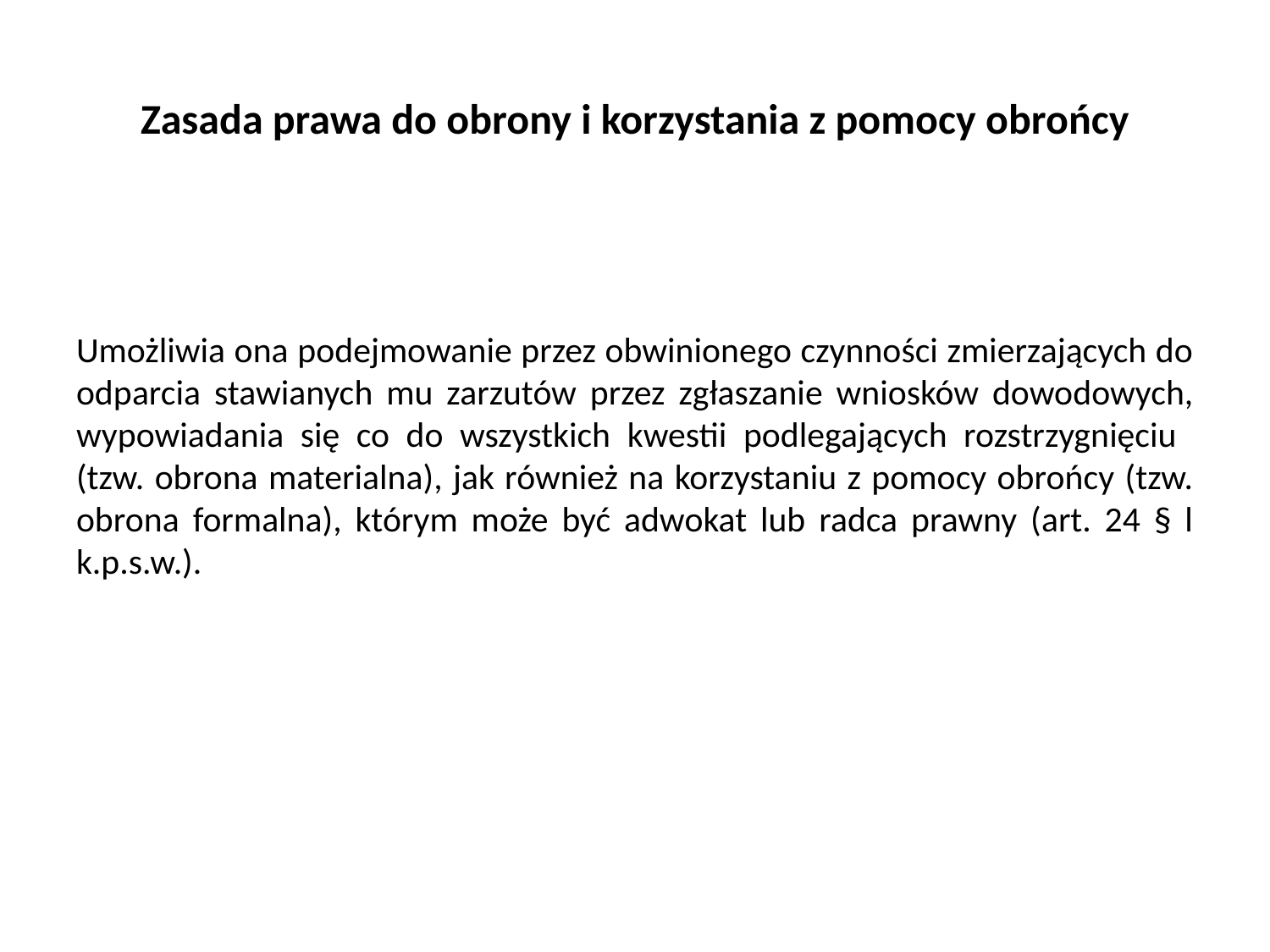

# Zasada prawa do obrony i korzystania z pomocy obrońcy

Umożliwia ona podejmowanie przez obwinionego czynności zmierzających do odparcia stawianych mu zarzutów przez zgłaszanie wniosków dowodowych, wypowiadania się co do wszystkich kwestii podlegających rozstrzygnięciu  (tzw. obrona materialna), jak również na korzystaniu z pomocy obrońcy (tzw. obrona formalna), którym może być adwokat lub radca prawny (art. 24 § l k.p.s.w.).